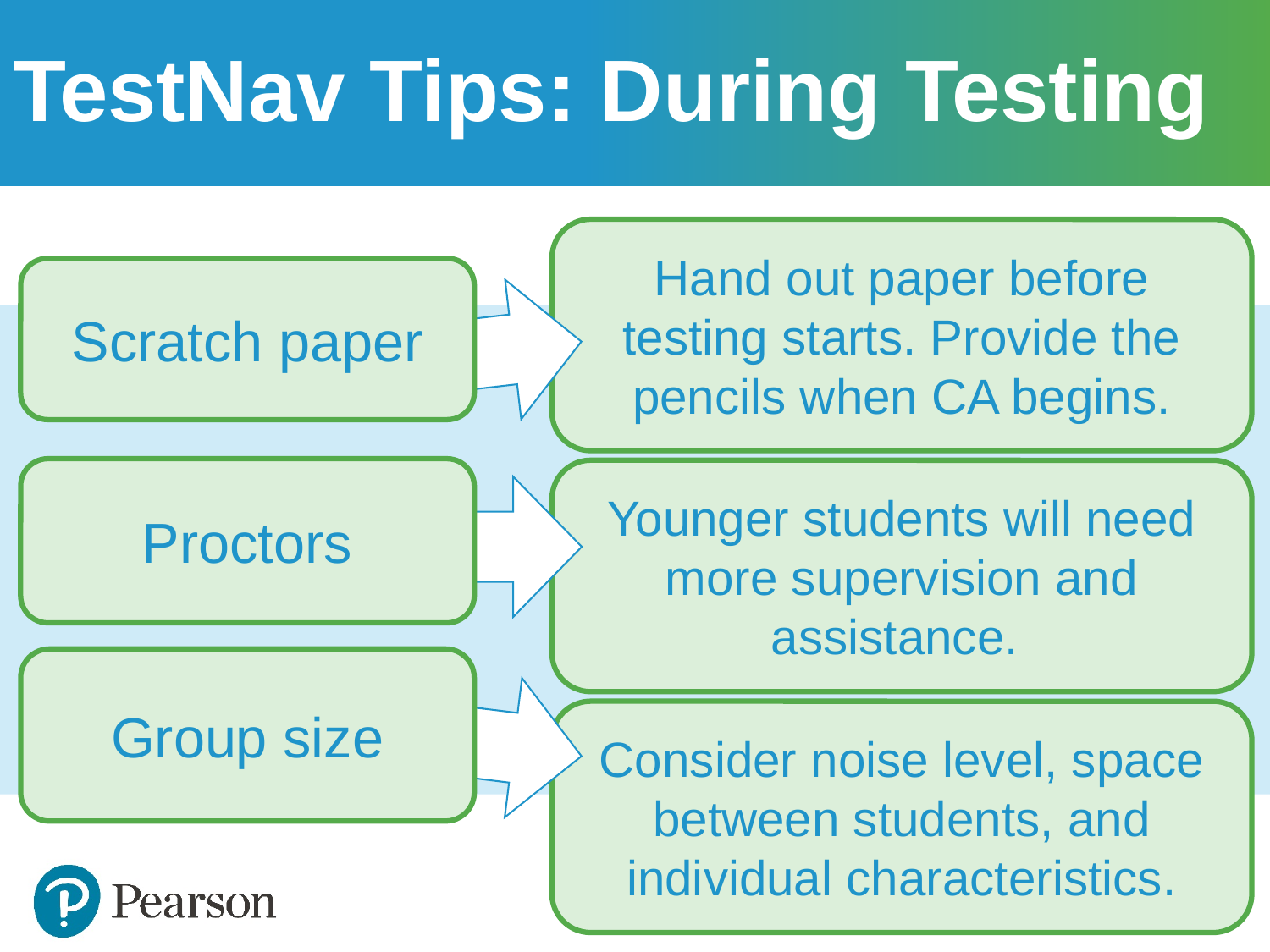

# TestNav Tips: During Testing
Hand out paper before testing starts. Provide the pencils when CA begins.
Scratch paper

Proctors
Younger students will need more supervision and assistance.

Group size

Consider noise level, space between students, and individual characteristics.